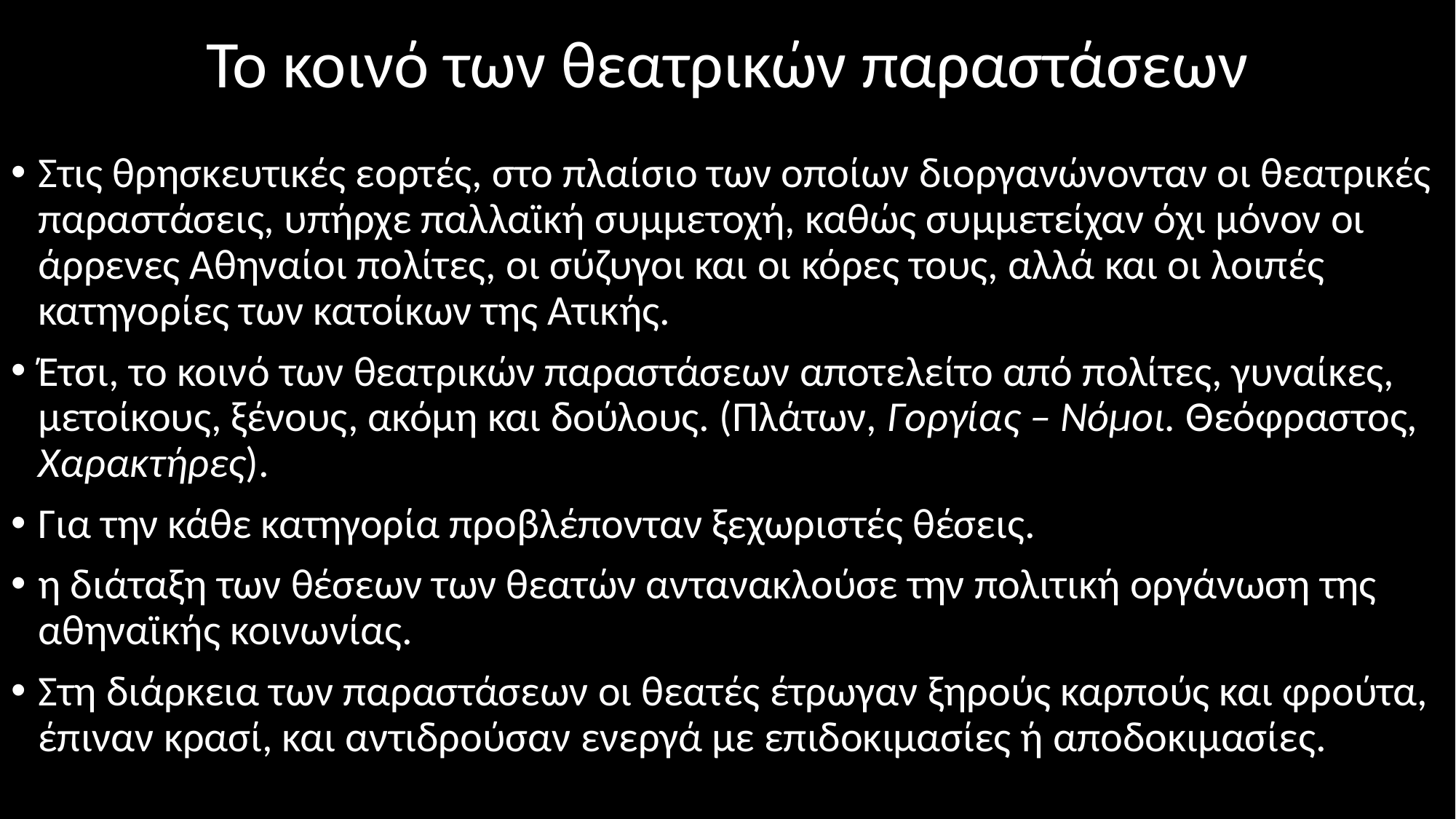

# Το κοινό των θεατρικών παραστάσεων
Στις θρησκευτικές εορτές, στο πλαίσιο των οποίων διοργανώνονταν οι θεατρικές παραστάσεις, υπήρχε παλλαϊκή συμμετοχή, καθώς συμμετείχαν όχι μόνον οι άρρενες Αθηναίοι πολίτες, οι σύζυγοι και οι κόρες τους, αλλά και οι λοιπές κατηγορίες των κατοίκων της Ατικής.
Έτσι, το κοινό των θεατρικών παραστάσεων αποτελείτο από πολίτες, γυναίκες, μετοίκους, ξένους, ακόμη και δούλους. (Πλάτων, Γοργίας – Νόμοι. Θεόφραστος,  Χαρακτήρες).
Για την κάθε κατηγορία προβλέπονταν ξεχωριστές θέσεις.
η διάταξη των θέσεων των θεατών αντανακλούσε την πολιτική οργάνωση της αθηναϊκής κοινωνίας.
Στη διάρκεια των παραστάσεων οι θεατές έτρωγαν ξηρούς καρπούς και φρούτα, έπιναν κρασί, και αντιδρούσαν ενεργά με επιδοκιμασίες ή αποδοκιμασίες.